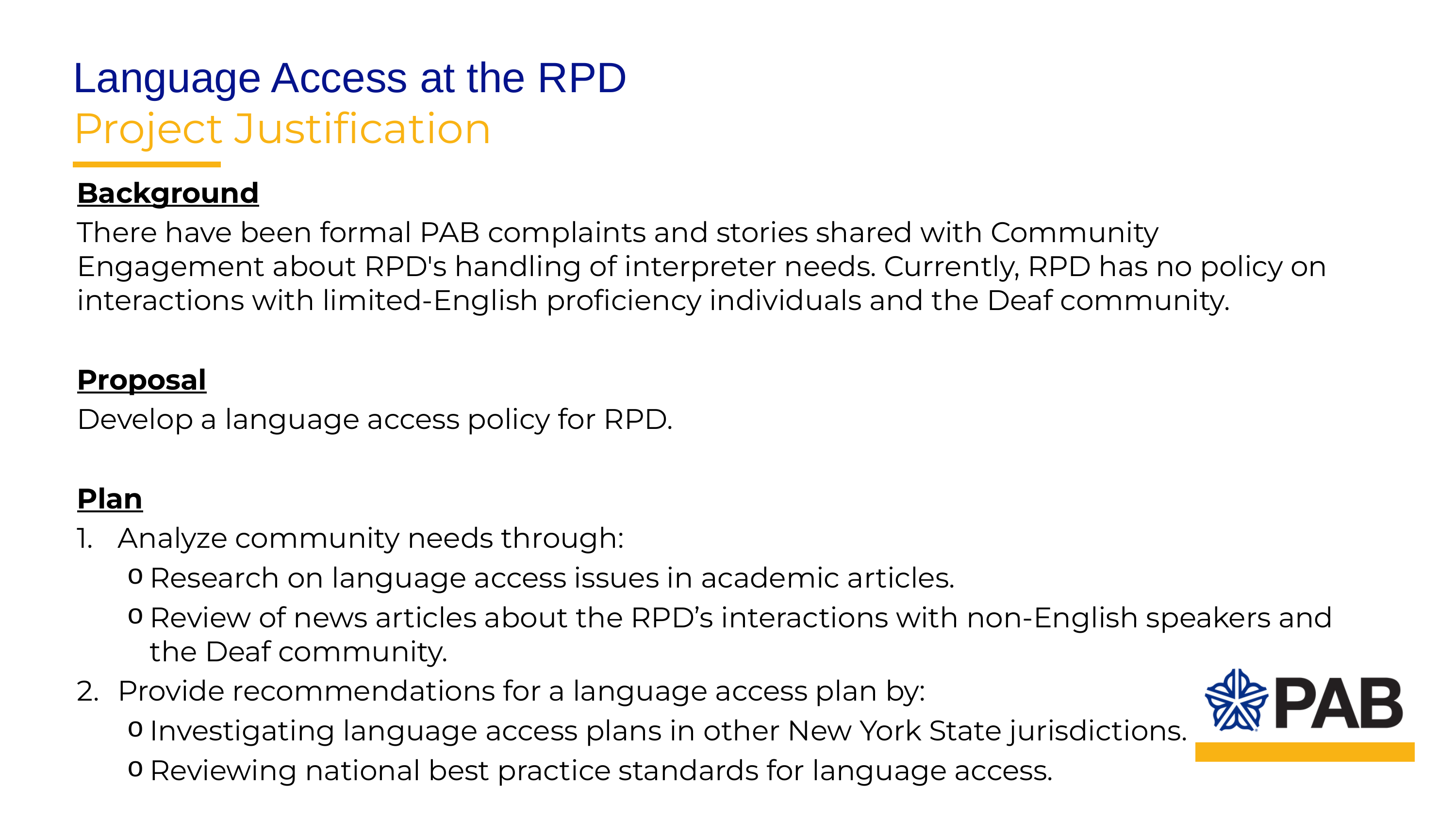

Language Access at the RPD
Project Justification

Background
There have been formal PAB complaints and stories shared with Community Engagement about RPD's handling of interpreter needs. Currently, RPD has no policy on interactions with limited-English proficiency individuals and the Deaf community.

Proposal
Develop a language access policy for RPD.

Plan
Analyze community needs through:
Research on language access issues in academic articles.
Review of news articles about the RPD’s interactions with non-English speakers and the Deaf community.
Provide recommendations for a language access plan by:
Investigating language access plans in other New York State jurisdictions.
Reviewing national best practice standards for language access.